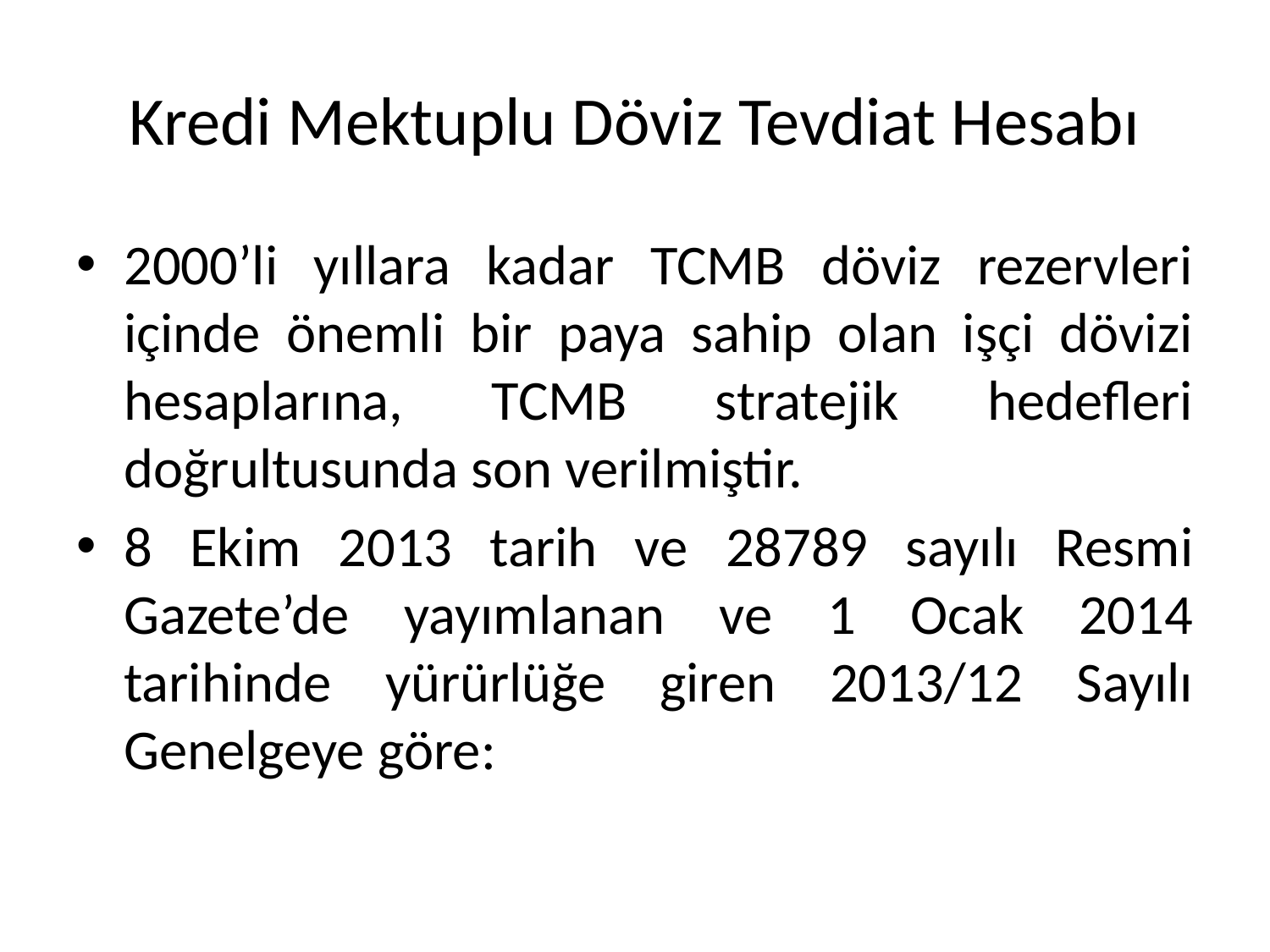

# Kredi Mektuplu Döviz Tevdiat Hesabı
2000’li yıllara kadar TCMB döviz rezervleri içinde önemli bir paya sahip olan işçi dövizi hesaplarına, TCMB stratejik hedefleri doğrultusunda son verilmiştir.
8 Ekim 2013 tarih ve 28789 sayılı Resmi Gazete’de yayımlanan ve 1 Ocak 2014 tarihinde yürürlüğe giren 2013/12 Sayılı Genelgeye göre: